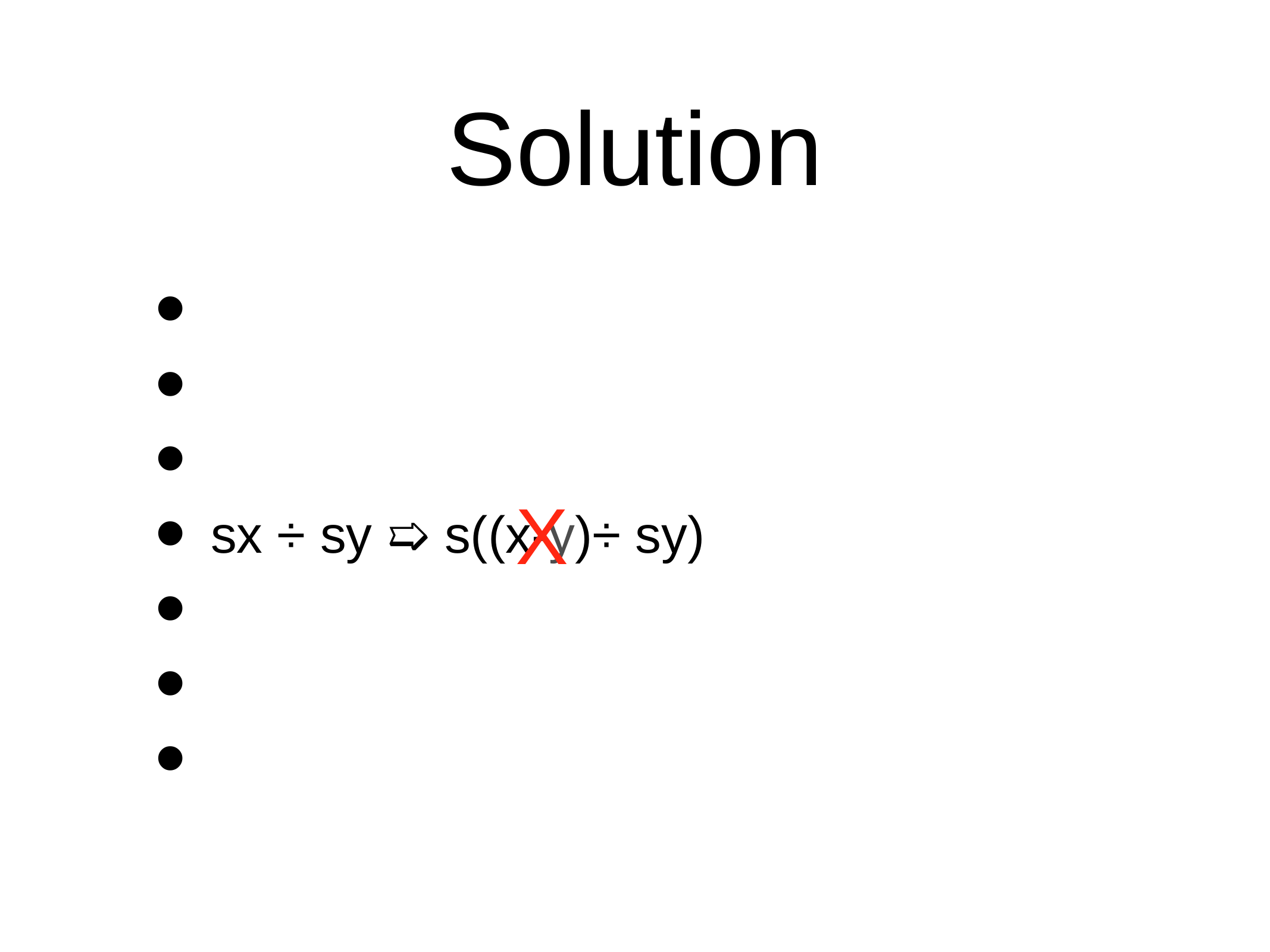

# Solution

sx ÷ sy ➯ s((x-y)÷ sy)

X